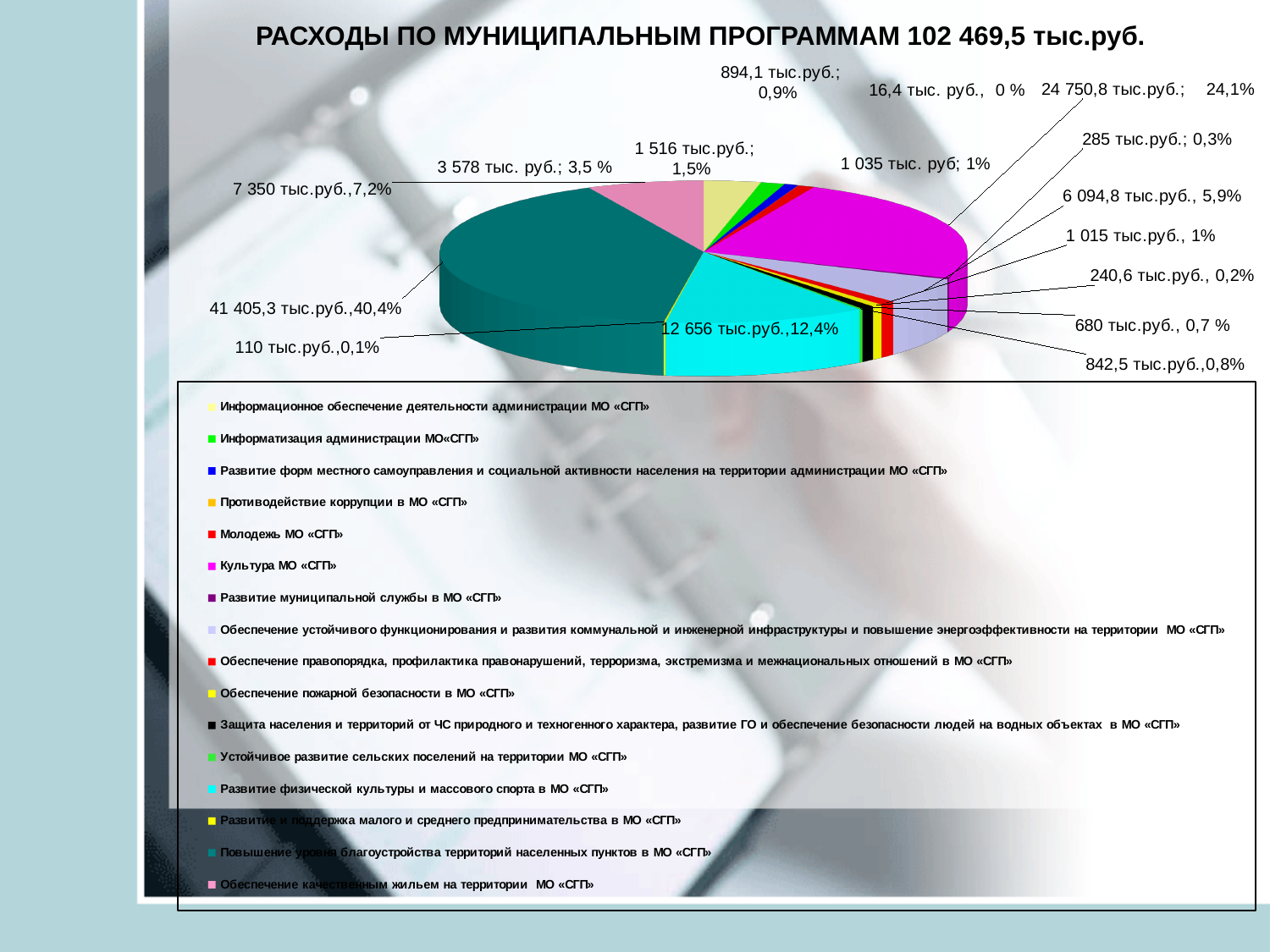

# РАСХОДЫ ПО МУНИЦИПАЛЬНЫМ ПРОГРАММАМ 102 469,5 тыс.руб.

[unsupported chart]